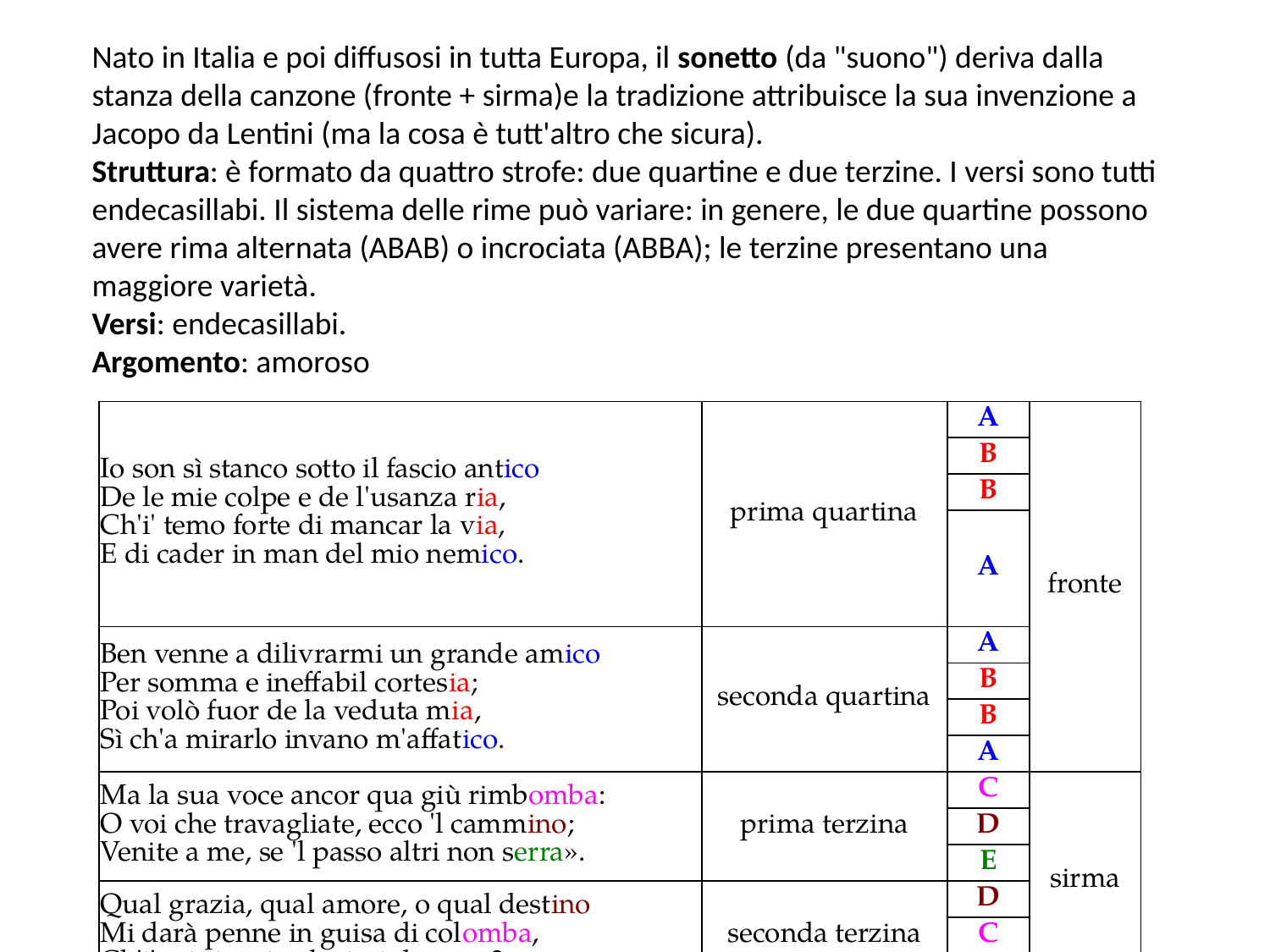

Nato in Italia e poi diffusosi in tutta Europa, il sonetto (da "suono") deriva dalla stanza della canzone (fronte + sirma)e la tradizione attribuisce la sua invenzione a Jacopo da Lentini (ma la cosa è tutt'altro che sicura).
Struttura: è formato da quattro strofe: due quartine e due terzine. I versi sono tutti endecasillabi. Il sistema delle rime può variare: in genere, le due quartine possono avere rima alternata (ABAB) o incrociata (ABBA); le terzine presentano una maggiore varietà.
Versi: endecasillabi.
Argomento: amoroso
| Io son sì stanco sotto il fascio antico De le mie colpe e de l'usanza ria, Ch'i' temo forte di mancar la via, E di cader in man del mio nemico. | prima quartina | A | fronte |
| --- | --- | --- | --- |
|  |  | B |  |
|  |  | B |  |
|  |  | A |  |
| Ben venne a dilivrarmi un grande amico Per somma e ineffabil cortesia; Poi volò fuor de la veduta mia, Sì ch'a mirarlo invano m'affatico. | seconda quartina | A |  |
|  |  | B |  |
|  |  | B |  |
|  |  | A |  |
| Ma la sua voce ancor qua giù rimbomba: O voi che travagliate, ecco 'l cammino; Venite a me, se 'l passo altri non serra». | prima terzina | C | sirma |
|  |  | D |  |
|  |  | E |  |
| Qual grazia, qual amore, o qual destino Mi darà penne in guisa di colomba, Ch'i' mi riposi, e levimi da terra? | seconda terzina | D |  |
|  |  | C |  |
|  |  | E |  |